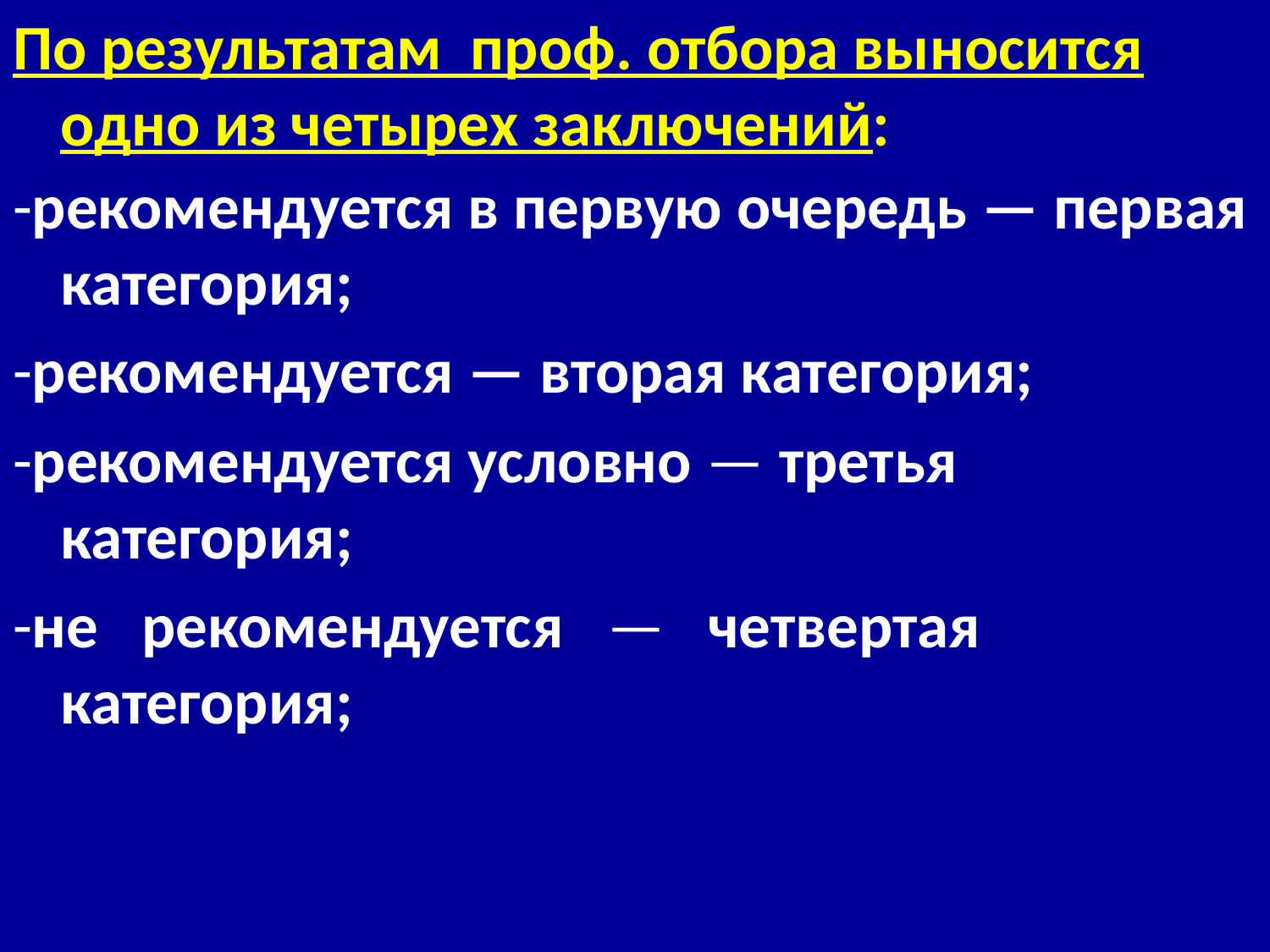

По результатам  проф. отбора выносится одно из четырех заключений:
#
-рекомендуется в первую очередь — первая категория;
-рекомендуется — вторая категория;
-рекомендуется условно — третья категория;
-не   рекомендуется   —   четвертая   категория;